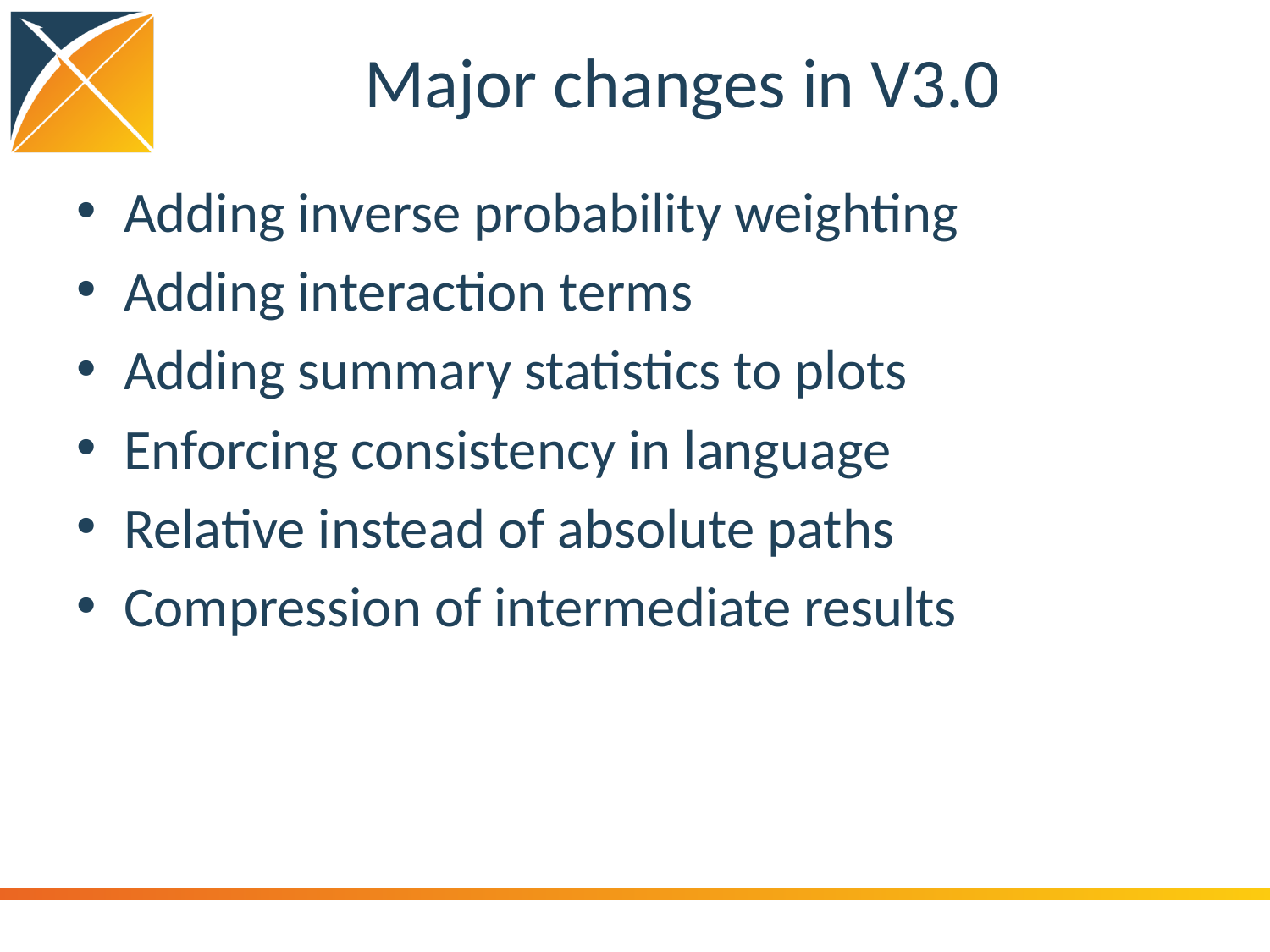

# Major changes in V3.0
Adding inverse probability weighting
Adding interaction terms
Adding summary statistics to plots
Enforcing consistency in language
Relative instead of absolute paths
Compression of intermediate results